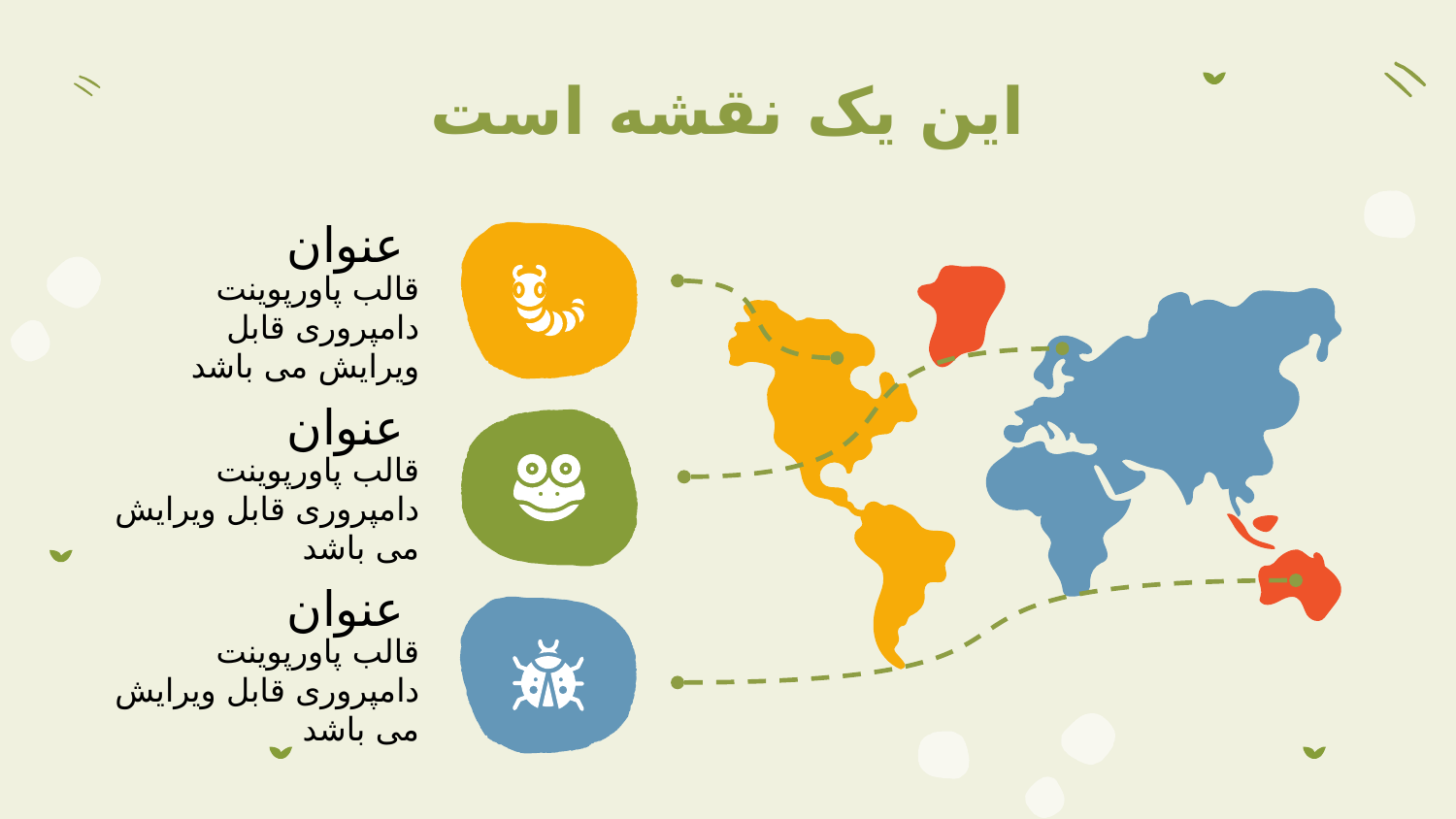

# این یک نقشه است
عنوان

قالب پاورپوینت دامپروری قابل ویرایش می باشد
عنوان

قالب پاورپوینت دامپروری قابل ویرایش می باشد
عنوان

قالب پاورپوینت دامپروری قابل ویرایش می باشد